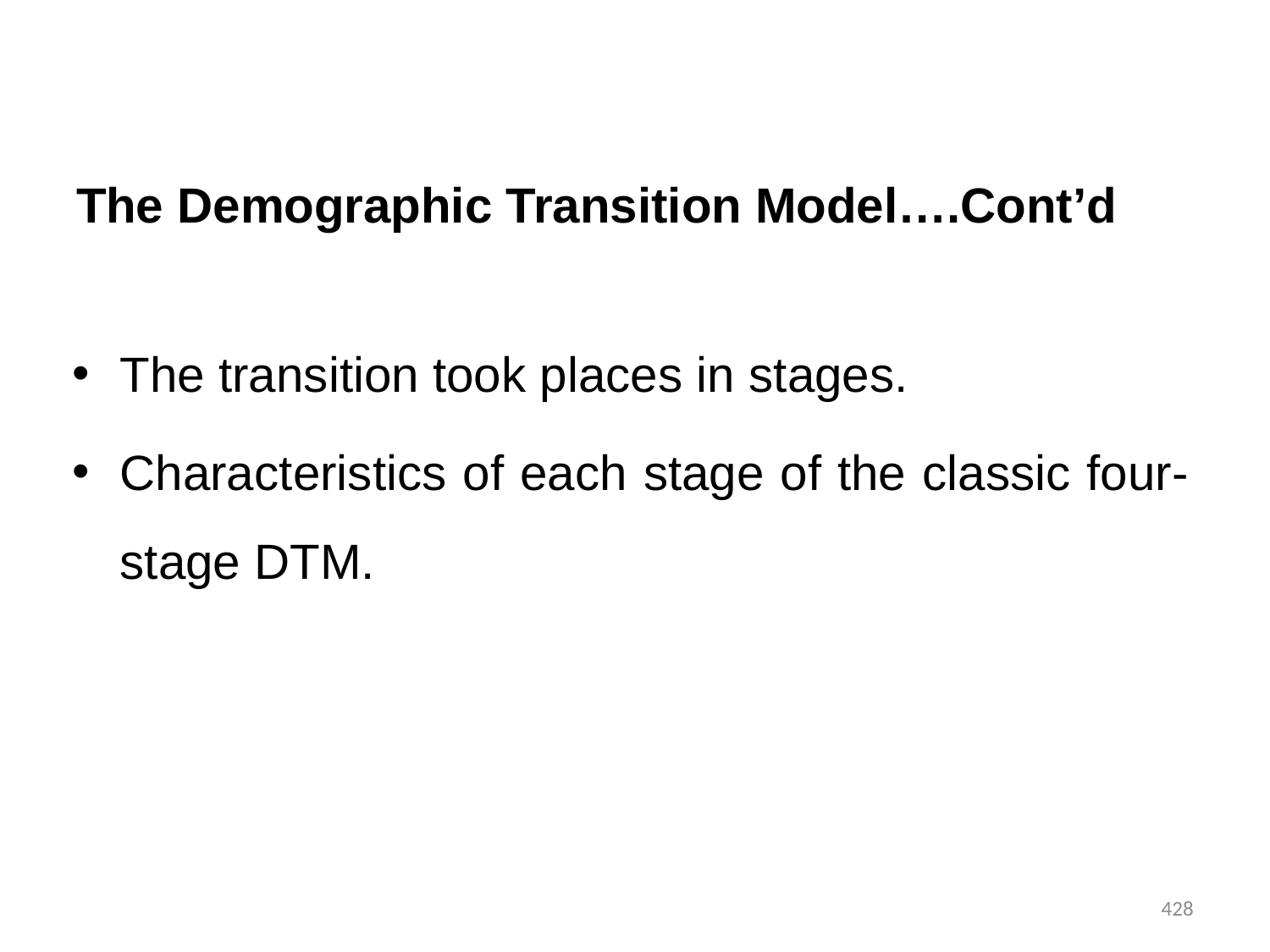

# The Demographic Transition Model….Cont’d

The transition took places in stages.
Characteristics of each stage of the classic four-stage DTM.

428